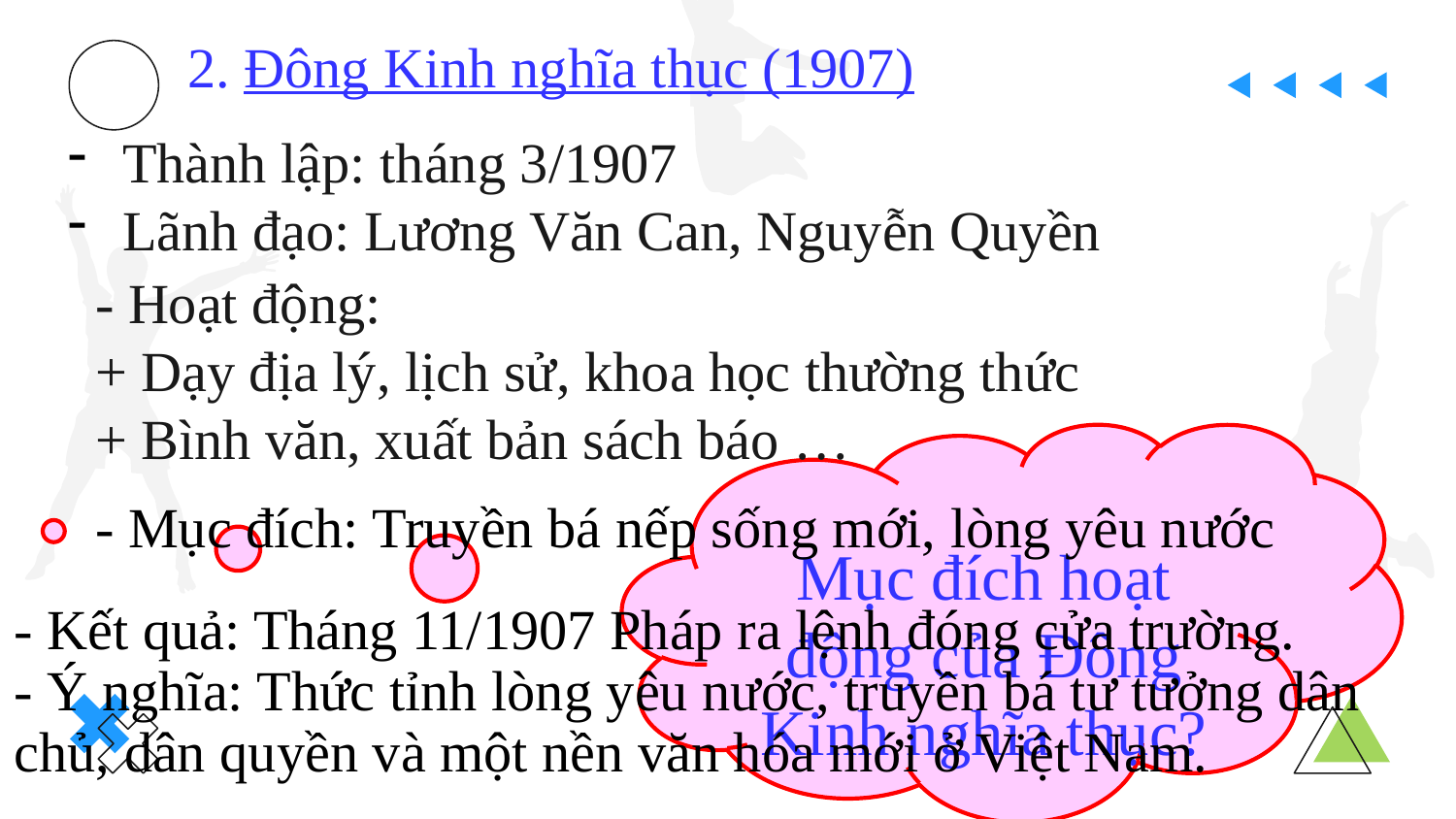

2. Đông Kinh nghĩa thục (1907)
Thành lập: tháng 3/1907
Lãnh đạo: Lương Văn Can, Nguyễn Quyền
#
- Hoạt động:
+ Dạy địa lý, lịch sử, khoa học thường thức
+ Bình văn, xuất bản sách báo …

Mục đích hoạt động của Đông Kinh nghĩa thục?
- Mục đích: Truyền bá nếp sống mới, lòng yêu nước
- Kết quả: Tháng 11/1907 Pháp ra lệnh đóng cửa trường.
- Ý nghĩa: Thức tỉnh lòng yêu nước, truyền bá tư tưởng dân chủ, dân quyền và một nền văn hóa mới ở Việt Nam.